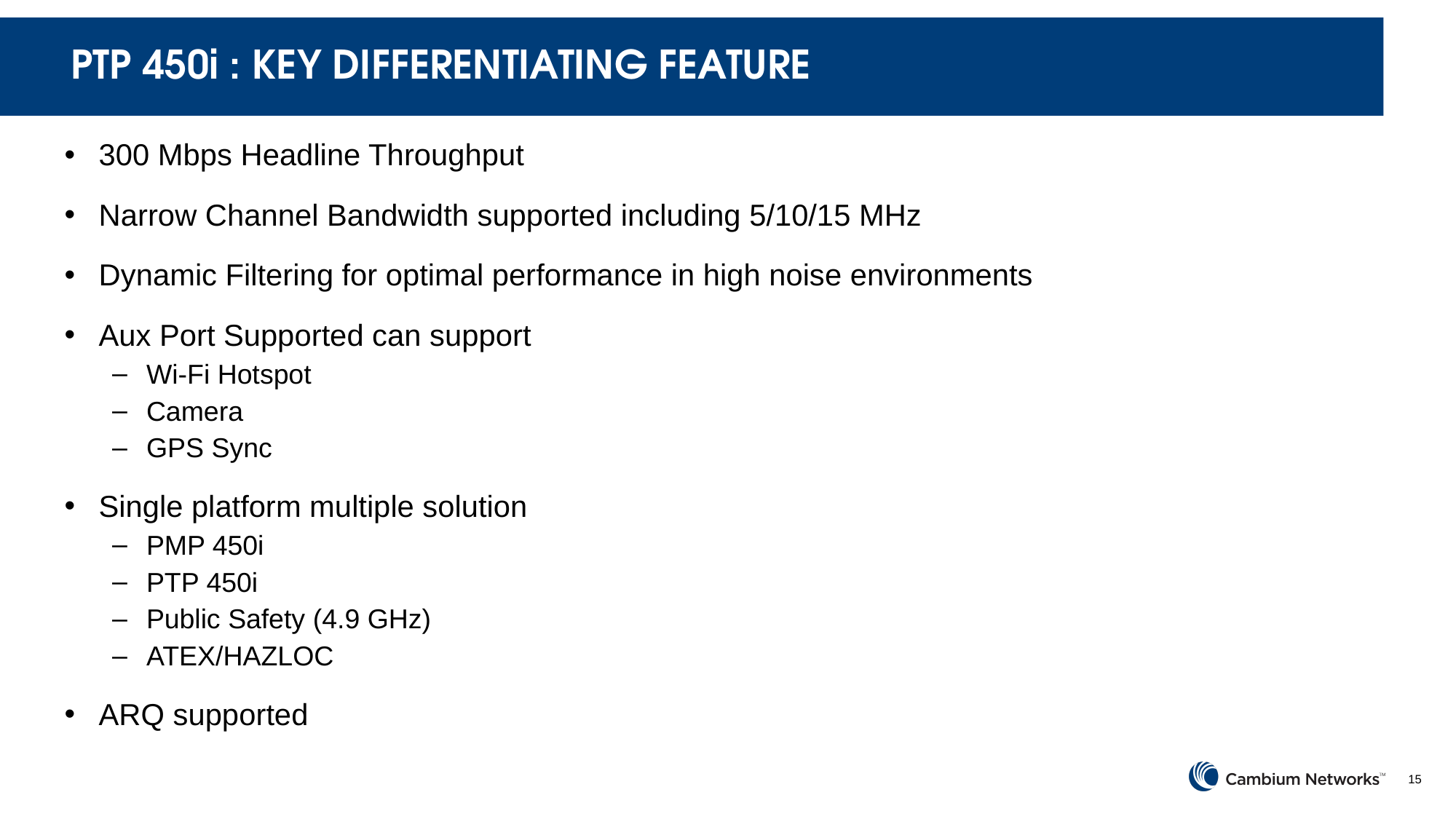

# PTP 450i : KEY DIFFERENTIATING FEATURE
300 Mbps Headline Throughput
Narrow Channel Bandwidth supported including 5/10/15 MHz
Dynamic Filtering for optimal performance in high noise environments
Aux Port Supported can support
Wi-Fi Hotspot
Camera
GPS Sync
Single platform multiple solution
PMP 450i
PTP 450i
Public Safety (4.9 GHz)
ATEX/HAZLOC
ARQ supported